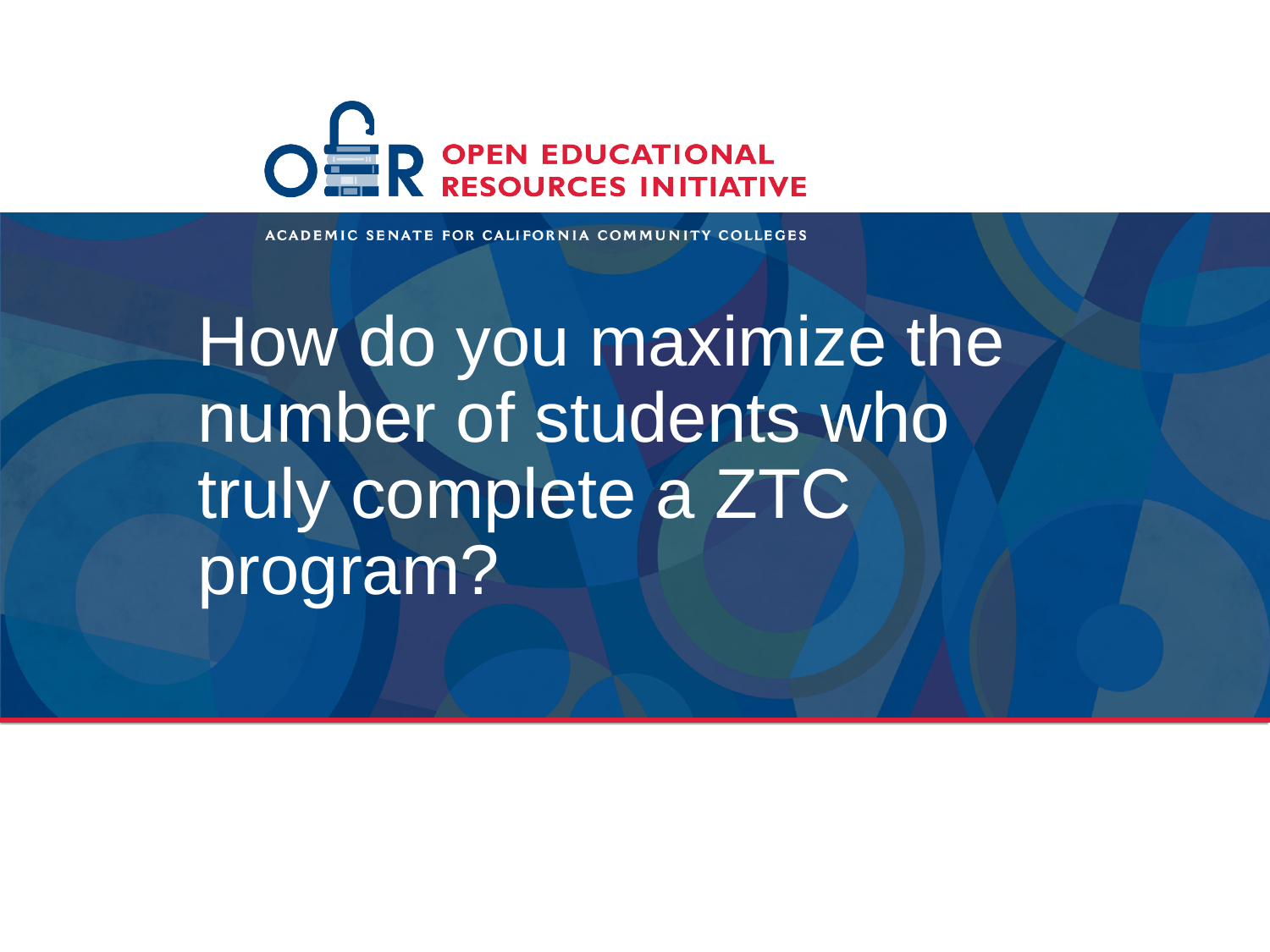

# How do you maximize the number of students who truly complete a ZTC program?